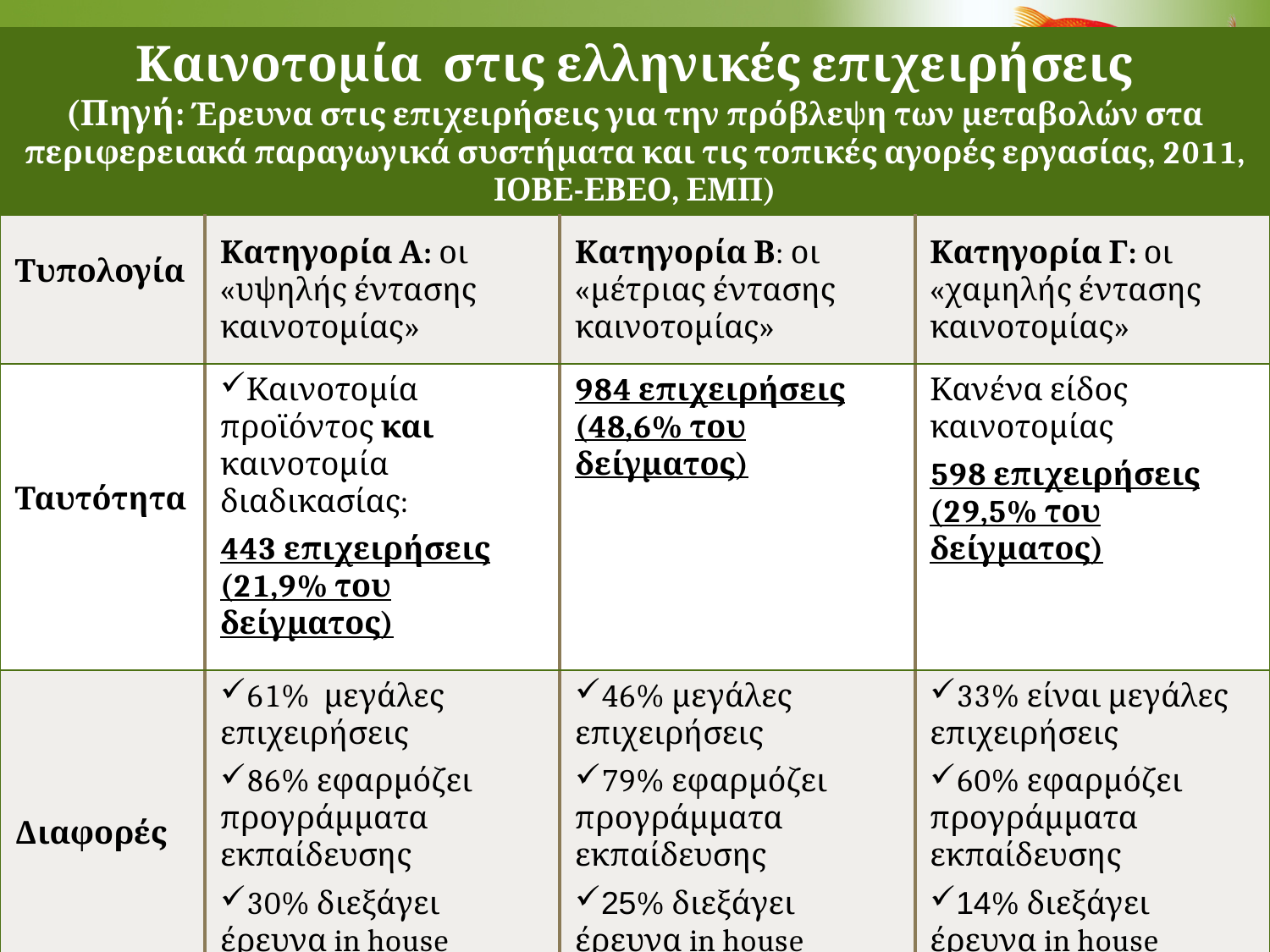

| Καινοτομία στις ελληνικές επιχειρήσεις (Πηγή: Έρευνα στις επιχειρήσεις για την πρόβλεψη των μεταβολών στα περιφερειακά παραγωγικά συστήματα και τις τοπικές αγορές εργασίας, 2011, ΙΟΒΕ-ΕΒΕΟ, ΕΜΠ) |  |  |  |
| --- | --- | --- | --- |
| Τυπολογία | Κατηγορία Α: οι «υψηλής έντασης καινοτομίας» | Κατηγορία Β: οι «μέτριας έντασης καινοτομίας» | Κατηγορία Γ: οι «χαμηλής έντασης καινοτομίας» |
| Ταυτότητα | Καινοτομία προϊόντος και καινοτομία διαδικασίας: 443 επιχειρήσεις (21,9% του δείγματος) | 984 επιχειρήσεις (48,6% του δείγματος) | Κανένα είδος καινοτομίας 598 επιχειρήσεις (29,5% του δείγματος) |
| Διαφορές | 61% μεγάλες επιχειρήσεις 86% εφαρμόζει προγράμματα εκπαίδευσης 30% διεξάγει έρευνα in house | 46% μεγάλες επιχειρήσεις 79% εφαρμόζει προγράμματα εκπαίδευσης 25% διεξάγει έρευνα in house | 33% είναι μεγάλες επιχειρήσεις 60% εφαρμόζει προγράμματα εκπαίδευσης 14% διεξάγει έρευνα in house |